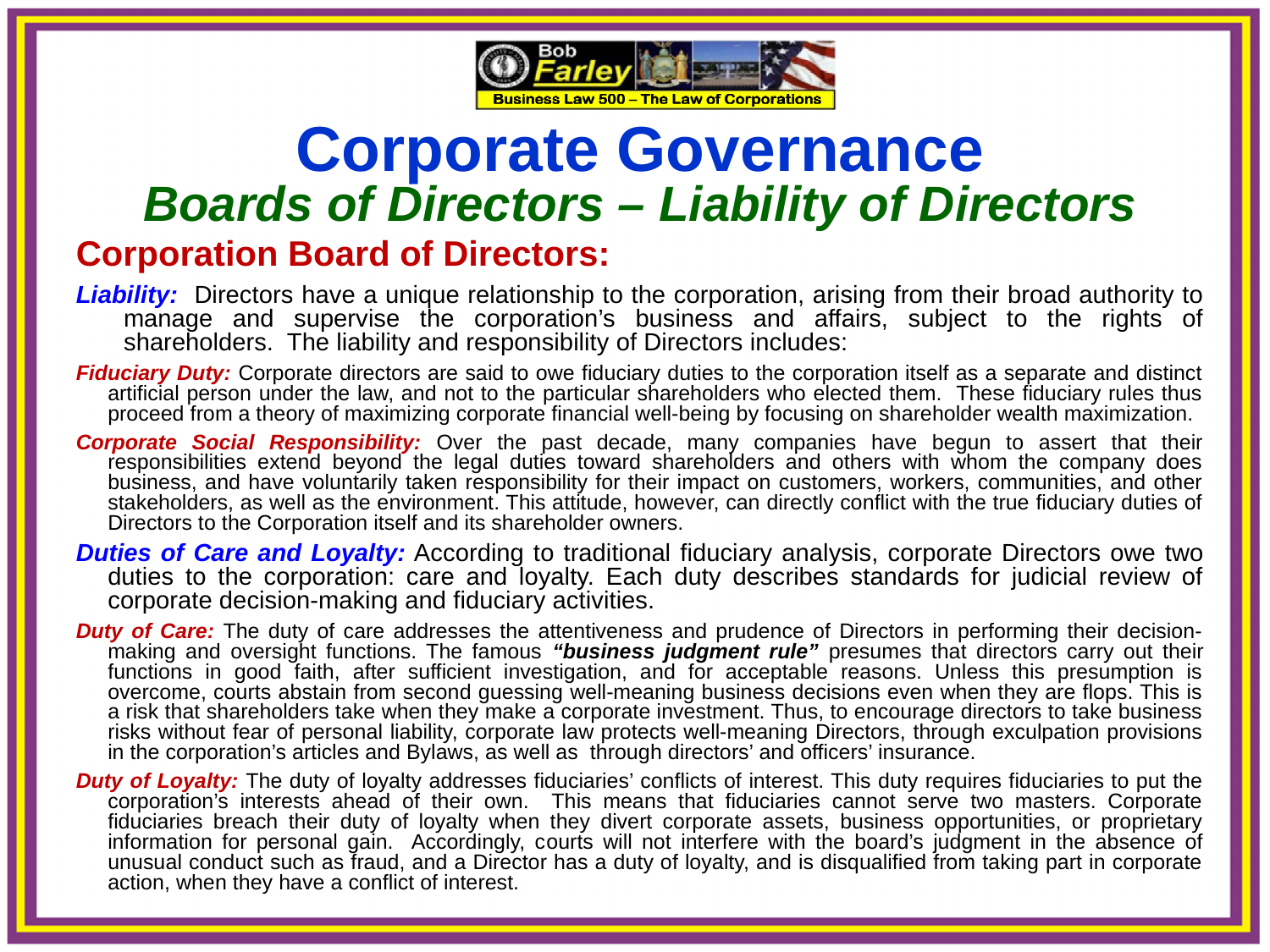

Corporate Governance
Boards of Directors – Liability of Directors

Corporation Board of Directors:

Liability:  Directors have a unique relationship to the corporation, arising from their broad authority to manage and supervise the corporation’s business and affairs, subject to the rights of shareholders.  The liability and responsibility of Directors includes:

Fiduciary Duty: Corporate directors are said to owe fiduciary duties to the corporation itself as a separate and distinct artificial person under the law, and not to the particular shareholders who elected them.  These fiduciary rules thus proceed from a theory of maximizing corporate financial well-being by focusing on shareholder wealth maximization.

Corporate Social Responsibility: Over the past decade, many companies have begun to assert that their responsibilities extend beyond the legal duties toward shareholders and others with whom the company does business, and have voluntarily taken responsibility for their impact on customers, workers, communities, and other stakeholders, as well as the environment. This attitude, however, can directly conflict with the true fiduciary duties of Directors to the Corporation itself and its shareholder owners.

Duties of Care and Loyalty: According to traditional fiduciary analysis, corporate Directors owe two duties to the corporation: care and loyalty. Each duty describes standards for judicial review of corporate decision-making and fiduciary activities.

Duty of Care: The duty of care addresses the attentiveness and prudence of Directors in performing their decision-making and oversight functions. The famous “business judgment rule” presumes that directors carry out their functions in good faith, after sufficient investigation, and for acceptable reasons. Unless this presumption is overcome, courts abstain from second guessing well-meaning business decisions even when they are flops. This is a risk that shareholders take when they make a corporate investment. Thus, to encourage directors to take business risks without fear of personal liability, corporate law protects well-meaning Directors, through exculpation provisions in the corporation’s articles and Bylaws, as well as  through directors’ and officers’ insurance.

Duty of Loyalty: The duty of loyalty addresses fiduciaries’ conflicts of interest. This duty requires fiduciaries to put the corporation’s interests ahead of their own.  This means that fiduciaries cannot serve two masters. Corporate fiduciaries breach their duty of loyalty when they divert corporate assets, business opportunities, or proprietary information for personal gain.  Accordingly, courts will not interfere with the board’s judgment in the absence of unusual conduct such as fraud, and a Director has a duty of loyalty, and is disqualified from taking part in corporate action, when they have a conflict of interest.